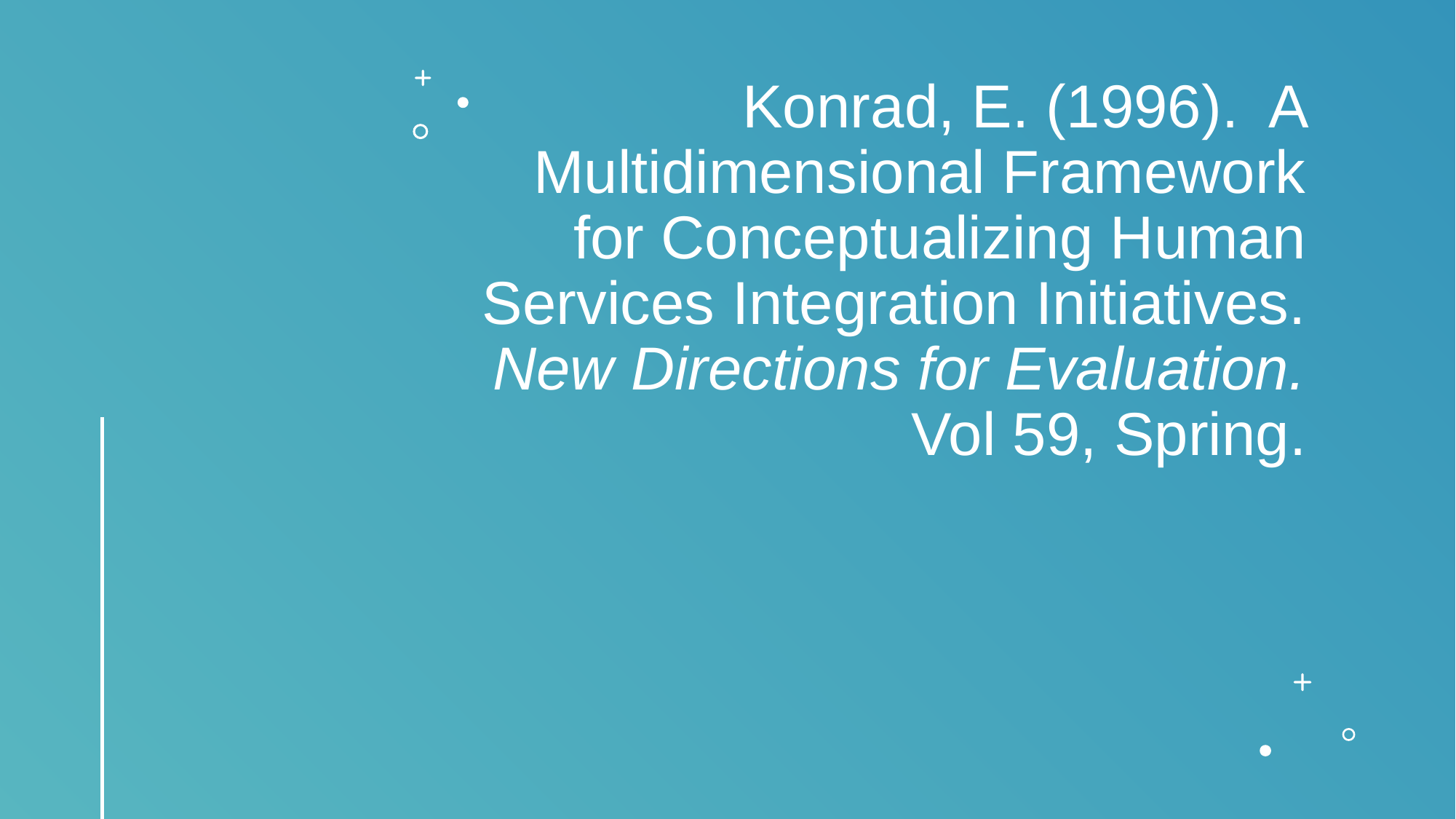

# Konrad, E. (1996).  A Multidimensional Framework for Conceptualizing Human Services Integration Initiatives.  New Directions for Evaluation. Vol 59, Spring.